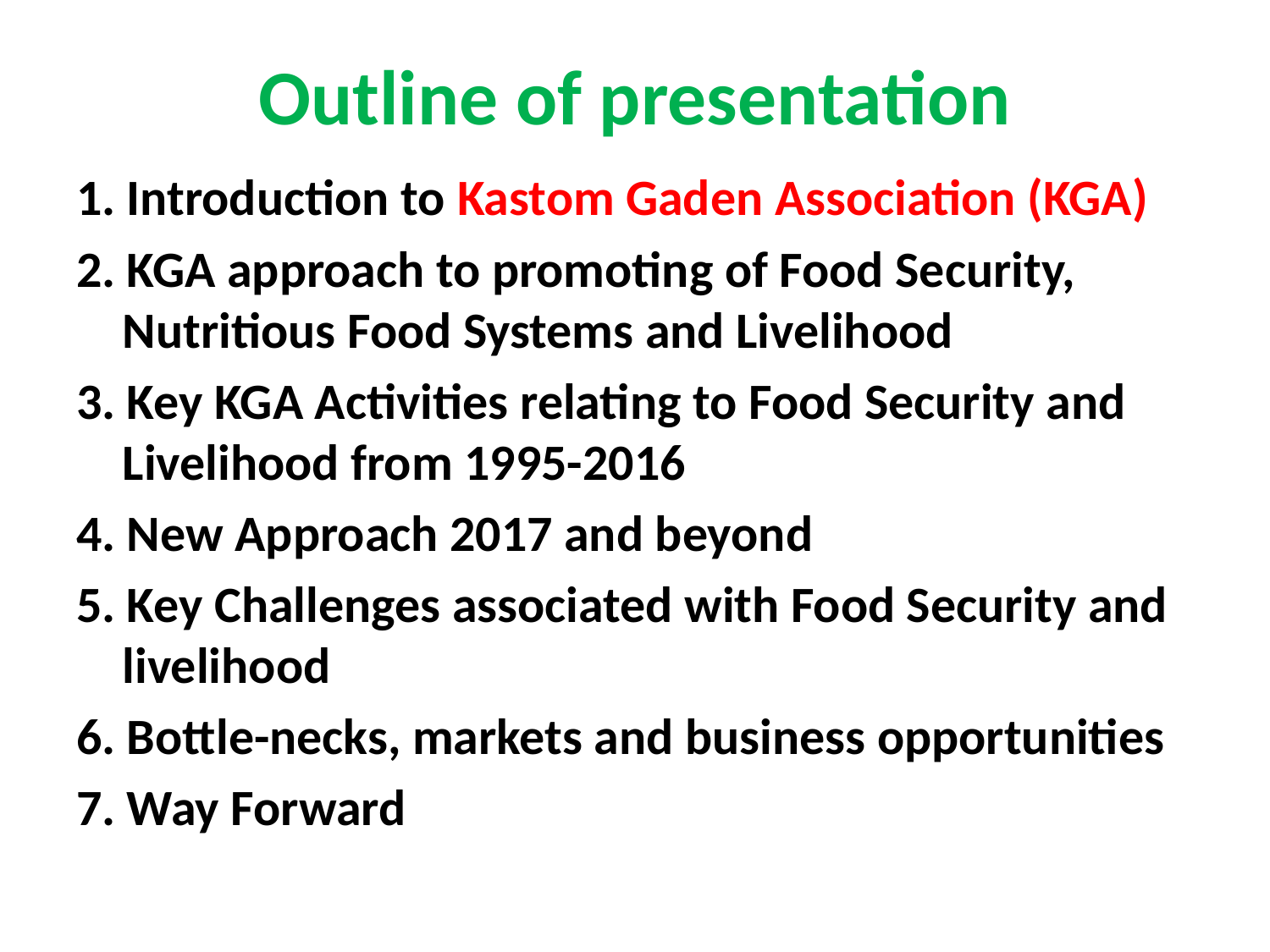

# Outline of presentation
1. Introduction to Kastom Gaden Association (KGA)
2. KGA approach to promoting of Food Security, Nutritious Food Systems and Livelihood
3. Key KGA Activities relating to Food Security and Livelihood from 1995-2016
4. New Approach 2017 and beyond
5. Key Challenges associated with Food Security and livelihood
6. Bottle-necks, markets and business opportunities
7. Way Forward